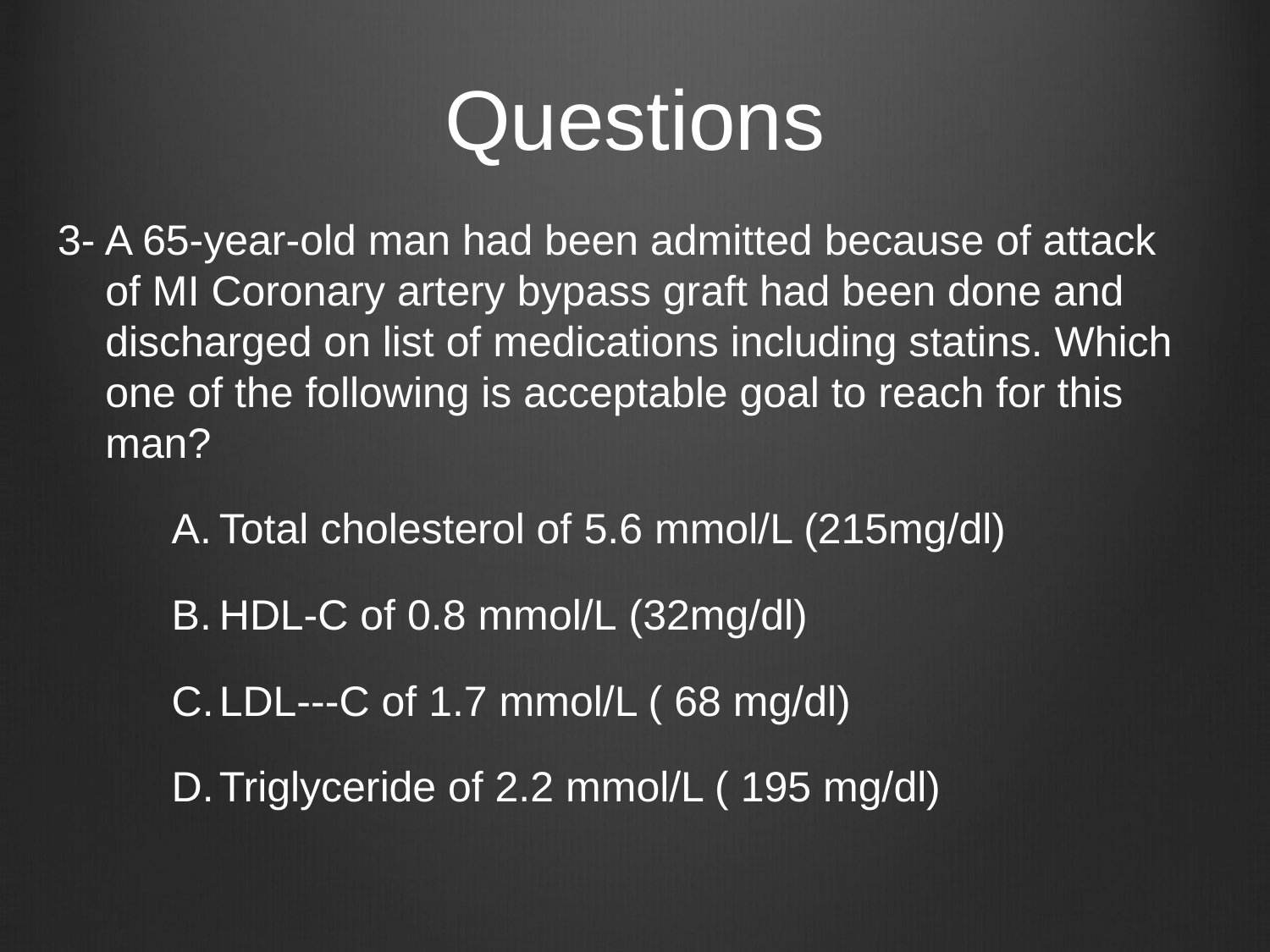

# Questions
3- A 65‐year‐old man had been admitted because of attack of MI Coronary artery bypass graft had been done and discharged on list of medications including statins. Which one of the following is acceptable goal to reach for this man?
Total cholesterol of 5.6 mmol/L (215mg/dl)
HDL‐C of 0.8 mmol/L (32mg/dl)
LDL--‐C of 1.7 mmol/L ( 68 mg/dl)
Triglyceride of 2.2 mmol/L ( 195 mg/dl)